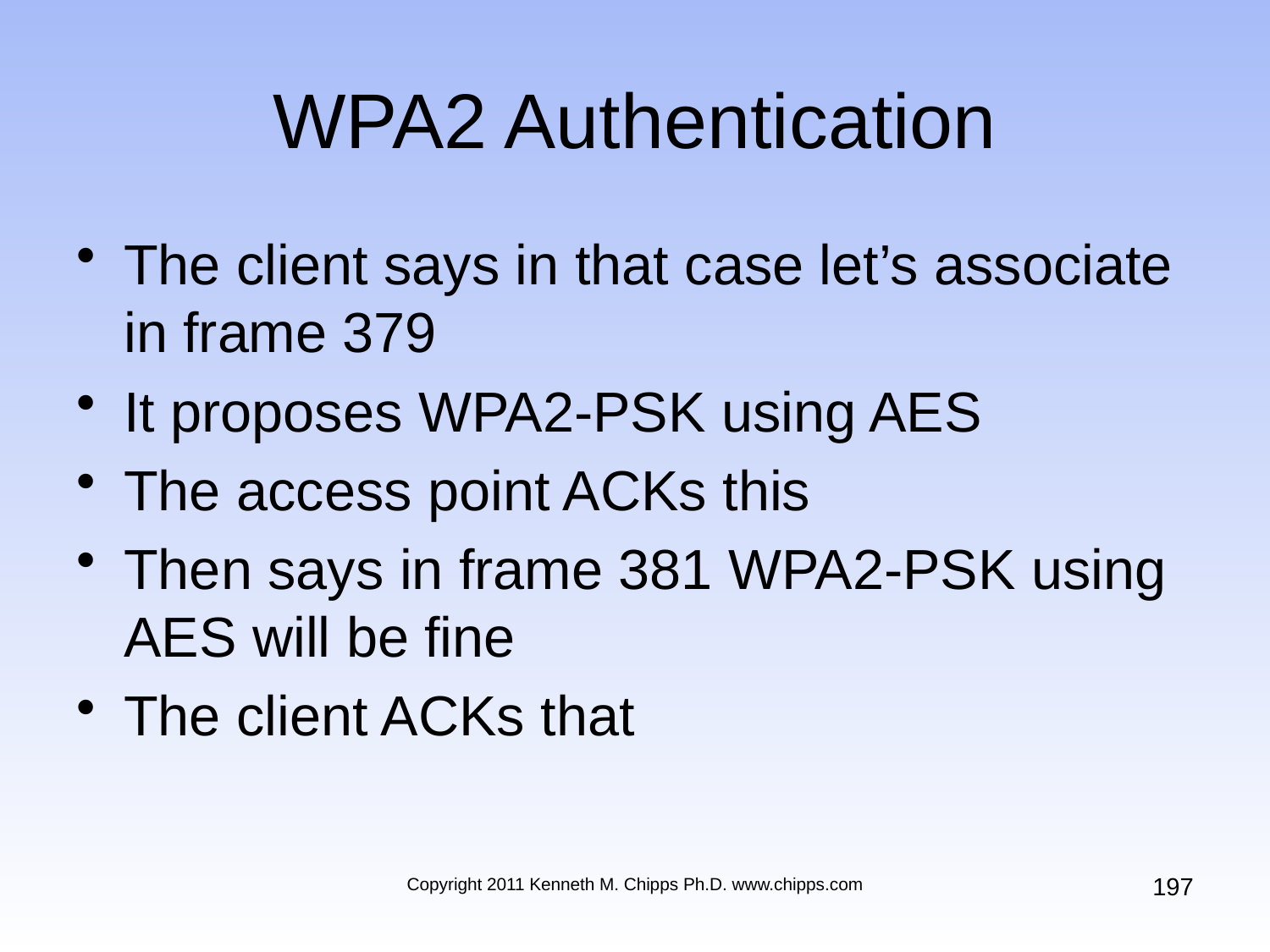

# WPA2 Authentication
The client says in that case let’s associate in frame 379
It proposes WPA2-PSK using AES
The access point ACKs this
Then says in frame 381 WPA2-PSK using AES will be fine
The client ACKs that
197
Copyright 2011 Kenneth M. Chipps Ph.D. www.chipps.com